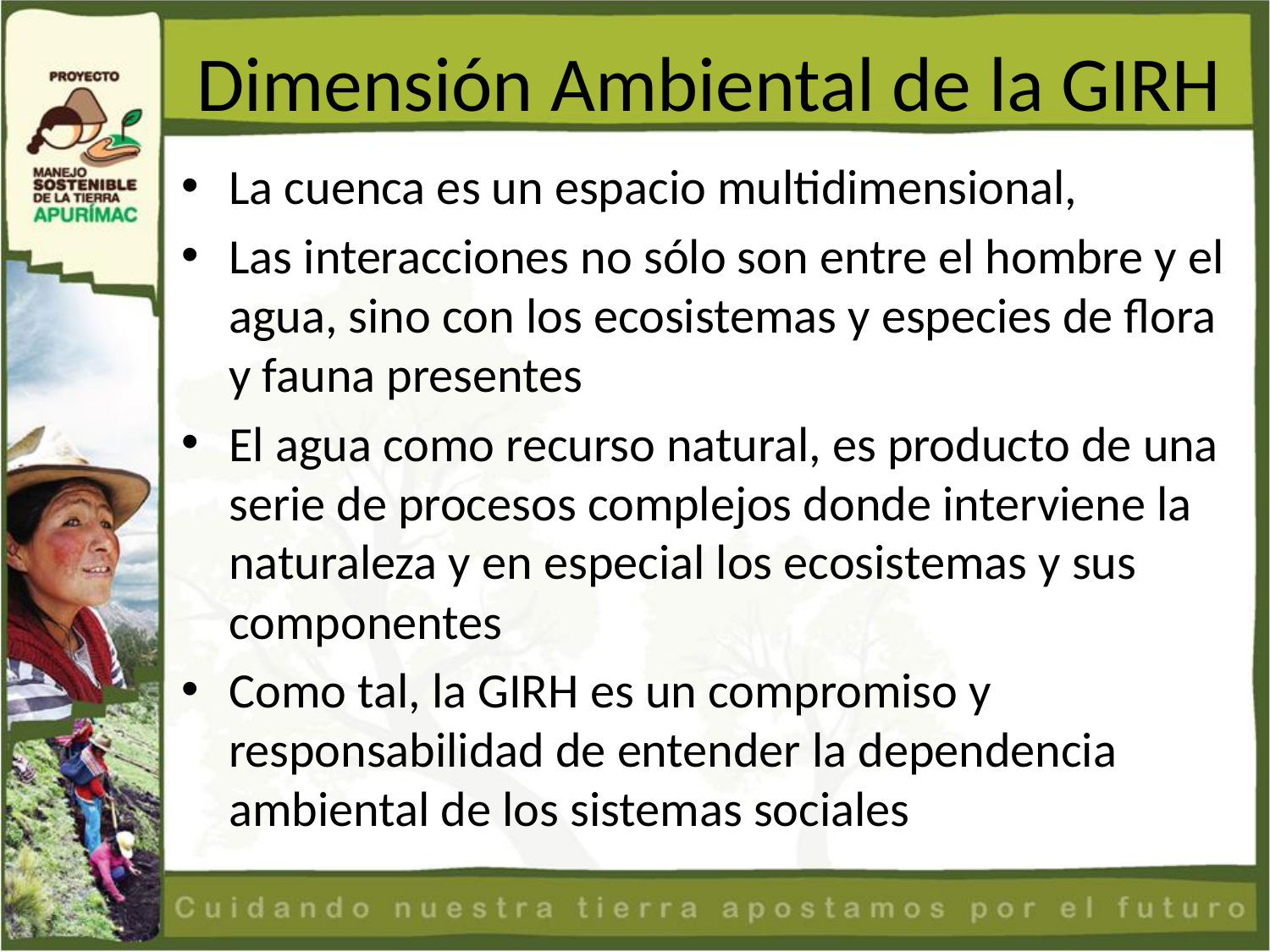

# Dimensión Ambiental de la GIRH
La cuenca es un espacio multidimensional,
Las interacciones no sólo son entre el hombre y el agua, sino con los ecosistemas y especies de flora y fauna presentes
El agua como recurso natural, es producto de una serie de procesos complejos donde interviene la naturaleza y en especial los ecosistemas y sus componentes
Como tal, la GIRH es un compromiso y responsabilidad de entender la dependencia ambiental de los sistemas sociales